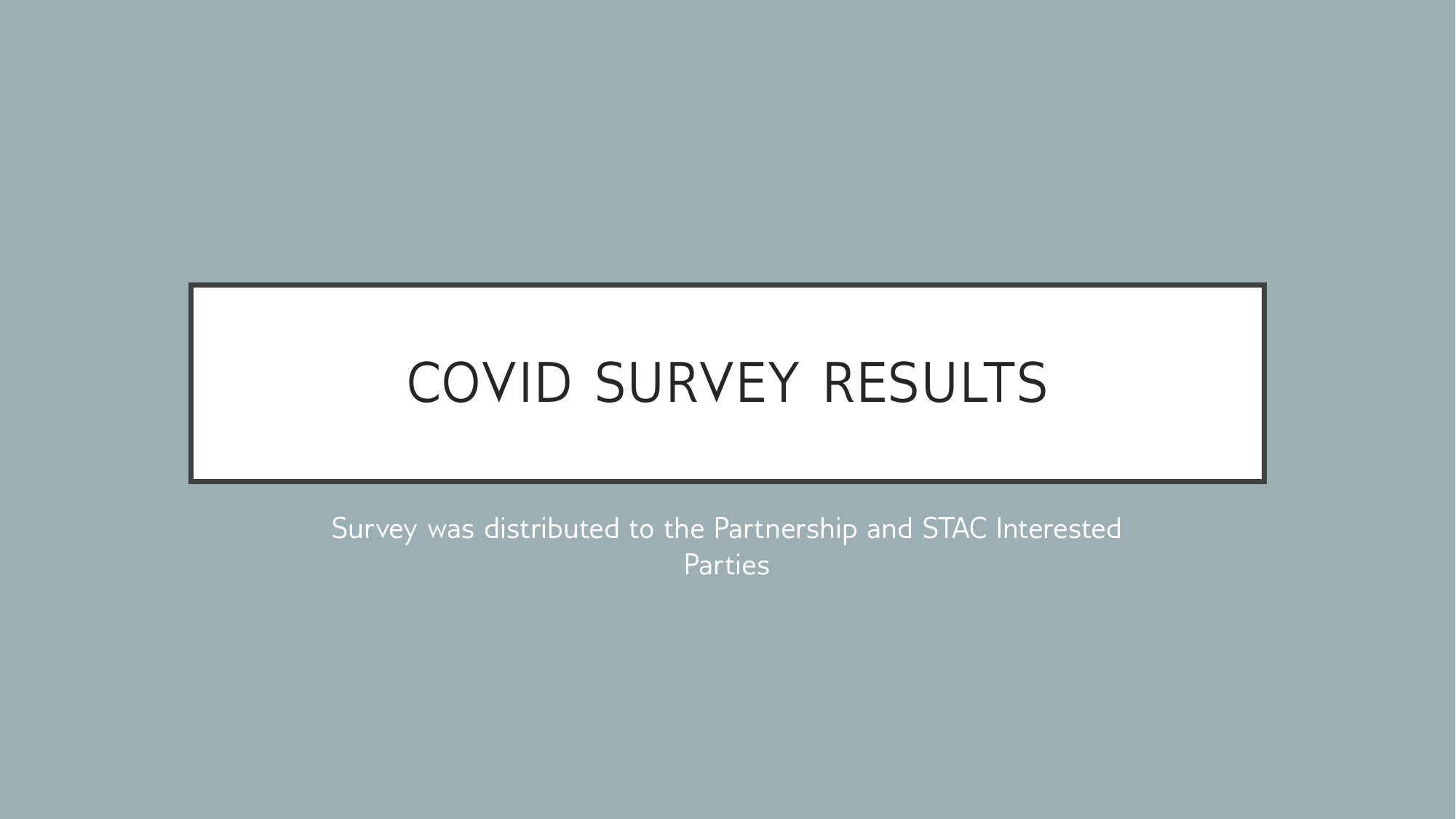

# COVID Survey results
Survey was distributed to the Partnership and STAC Interested Parties